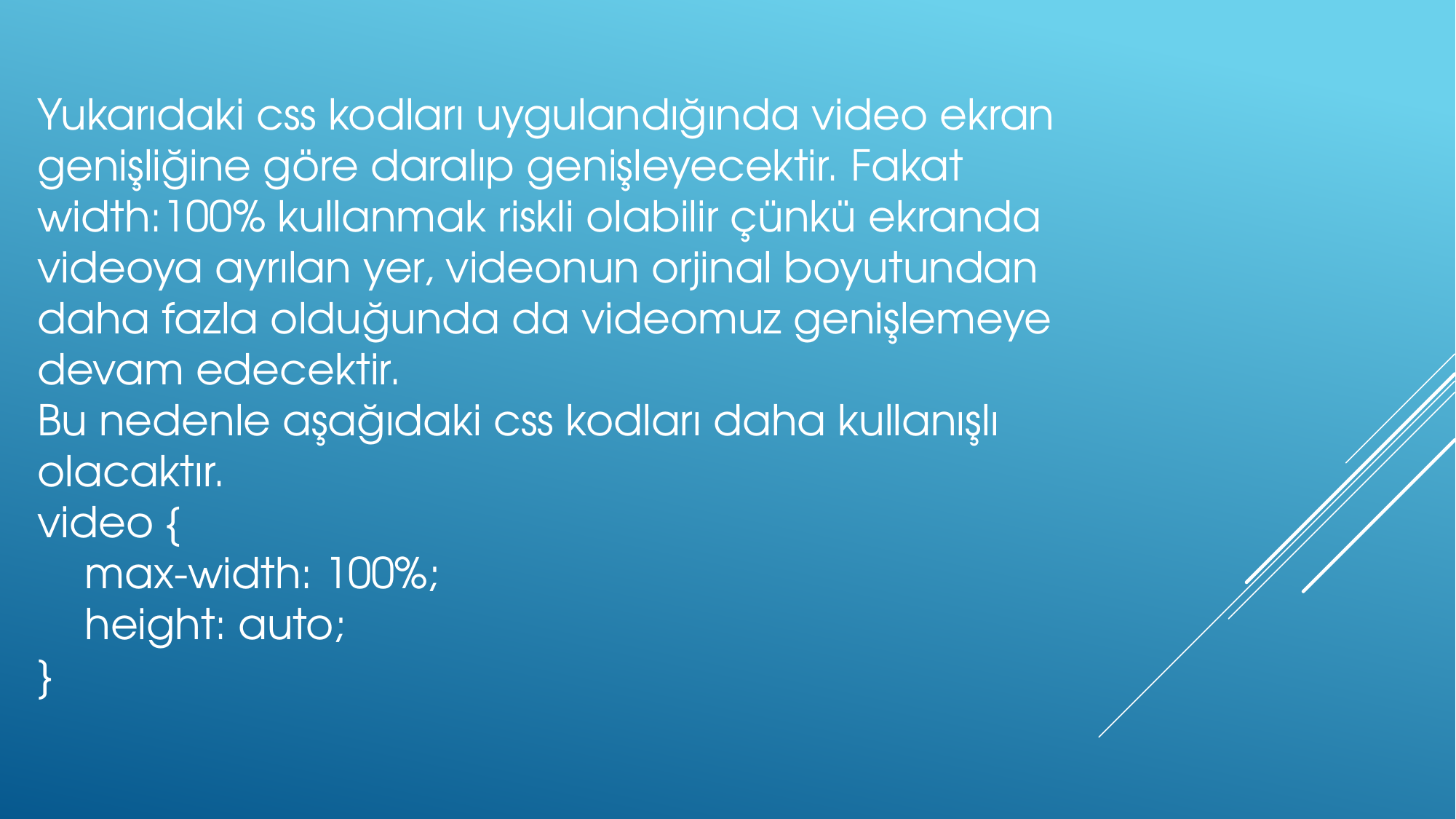

Yukarıdaki css kodları uygulandığında video ekran genişliğine göre daralıp genişleyecektir. Fakat width:100% kullanmak riskli olabilir çünkü ekranda videoya ayrılan yer, videonun orjinal boyutundan daha fazla olduğunda da videomuz genişlemeye devam edecektir.
Bu nedenle aşağıdaki css kodları daha kullanışlı olacaktır.
video {
    max-width: 100%;
    height: auto;
}